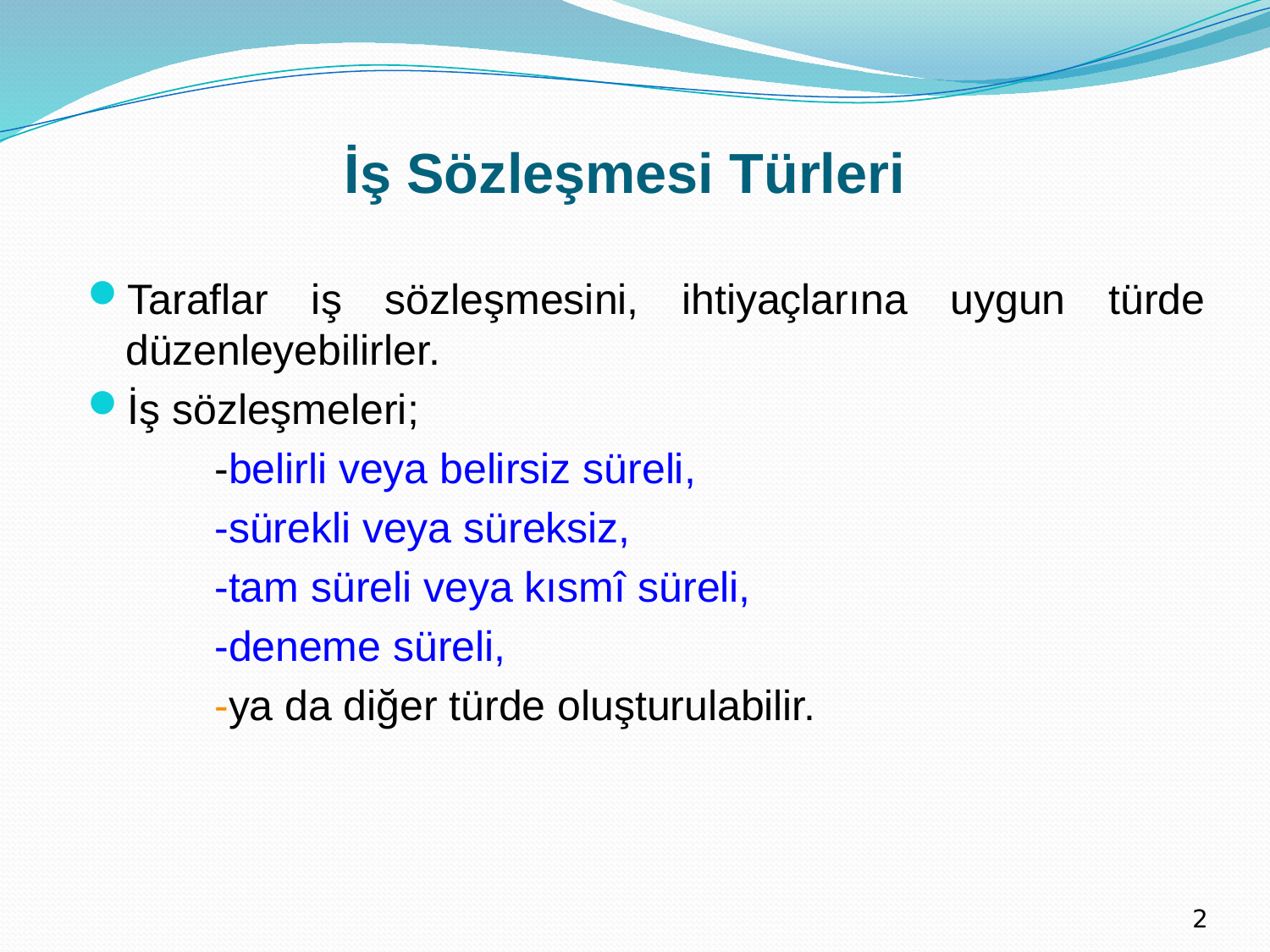

# İş Sözleşmesi Türleri
Taraflar iş sözleşmesini, ihtiyaçlarına uygun türde düzenleyebilirler.
İş sözleşmeleri;
	-belirli veya belirsiz süreli,
	-sürekli veya süreksiz,
	-tam süreli veya kısmî süreli,
	-deneme süreli,
	-ya da diğer türde oluşturulabilir.
2